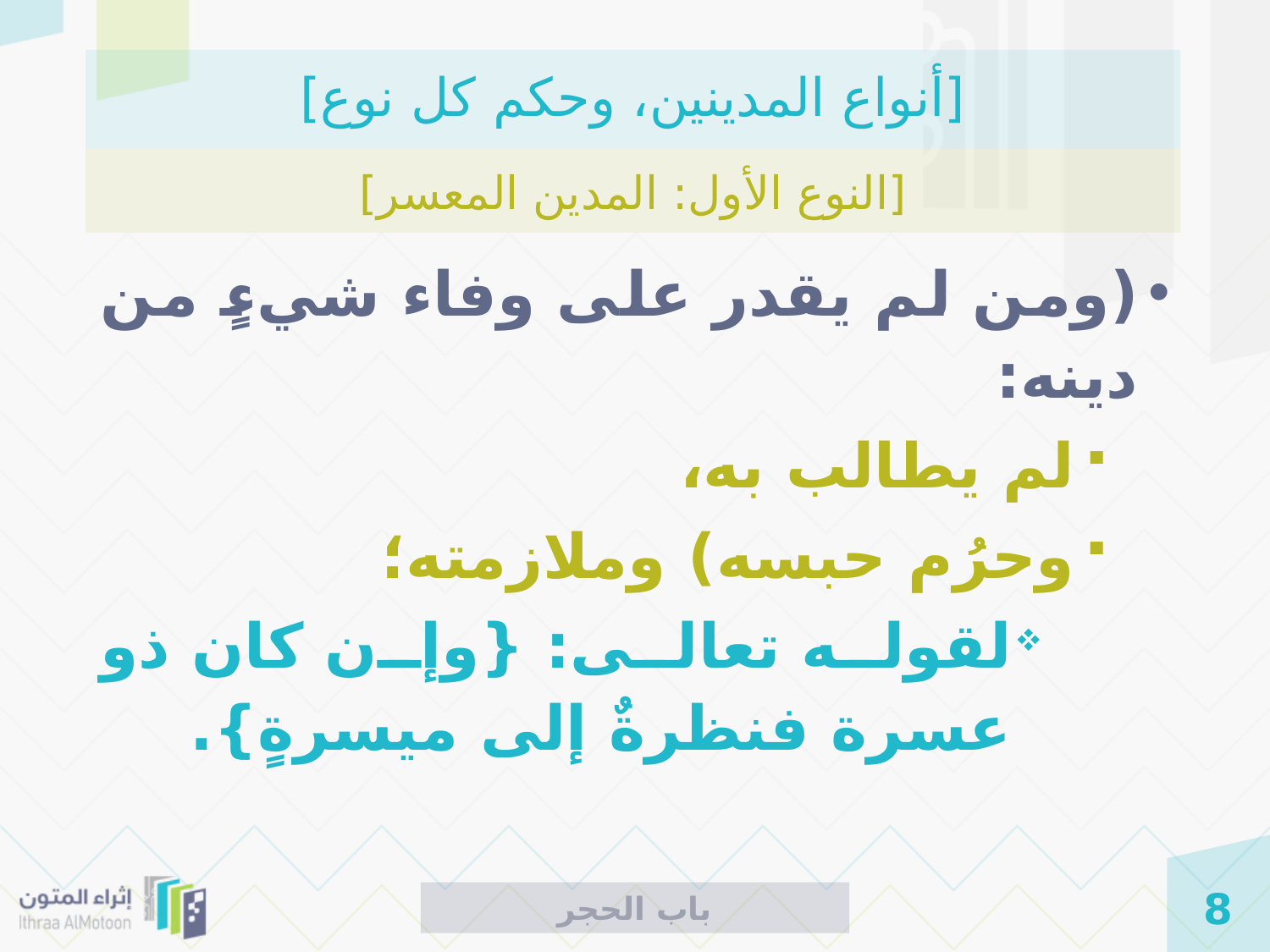

# [أنواع المدينين، وحكم كل نوع]
[النوع الأول: المدين المعسر]
(ومن لم يقدر على وفاء شيءٍ من دينه:
لم يطالب به،
وحرُم حبسه) وملازمته؛
لقوله تعالى: {وإن كان ذو عسرة فنظرةٌ إلى ميسرةٍ}.
باب الحجر